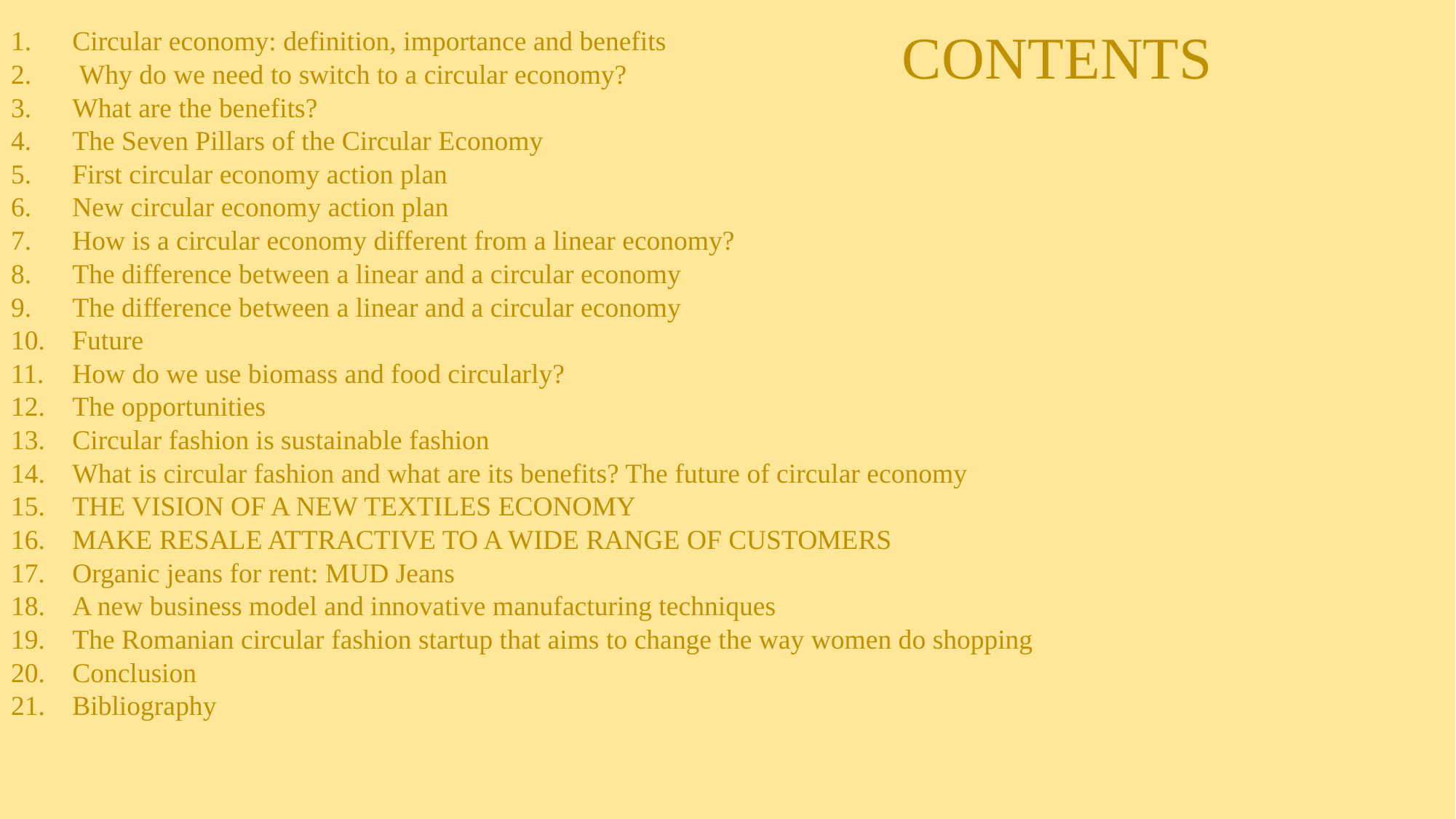

Circular economy: definition, importance and benefits
 Why do we need to switch to a circular economy?
What are the benefits?
The Seven Pillars of the Circular Economy
First circular economy action plan
New circular economy action plan
How is a circular economy different from a linear economy?
The difference between a linear and a circular economy
The difference between a linear and a circular economy
Future
How do we use biomass and food circularly?
The opportunities
Circular fashion is sustainable fashion
What is circular fashion and what are its benefits? The future of circular economy
THE VISION OF A NEW TEXTILES ECONOMY
MAKE RESALE ATTRACTIVE TO A WIDE RANGE OF CUSTOMERS
Organic jeans for rent: MUD Jeans
A new business model and innovative manufacturing techniques
The Romanian circular fashion startup that aims to change the way women do shopping
Conclusion
Bibliography

# CONTENTS